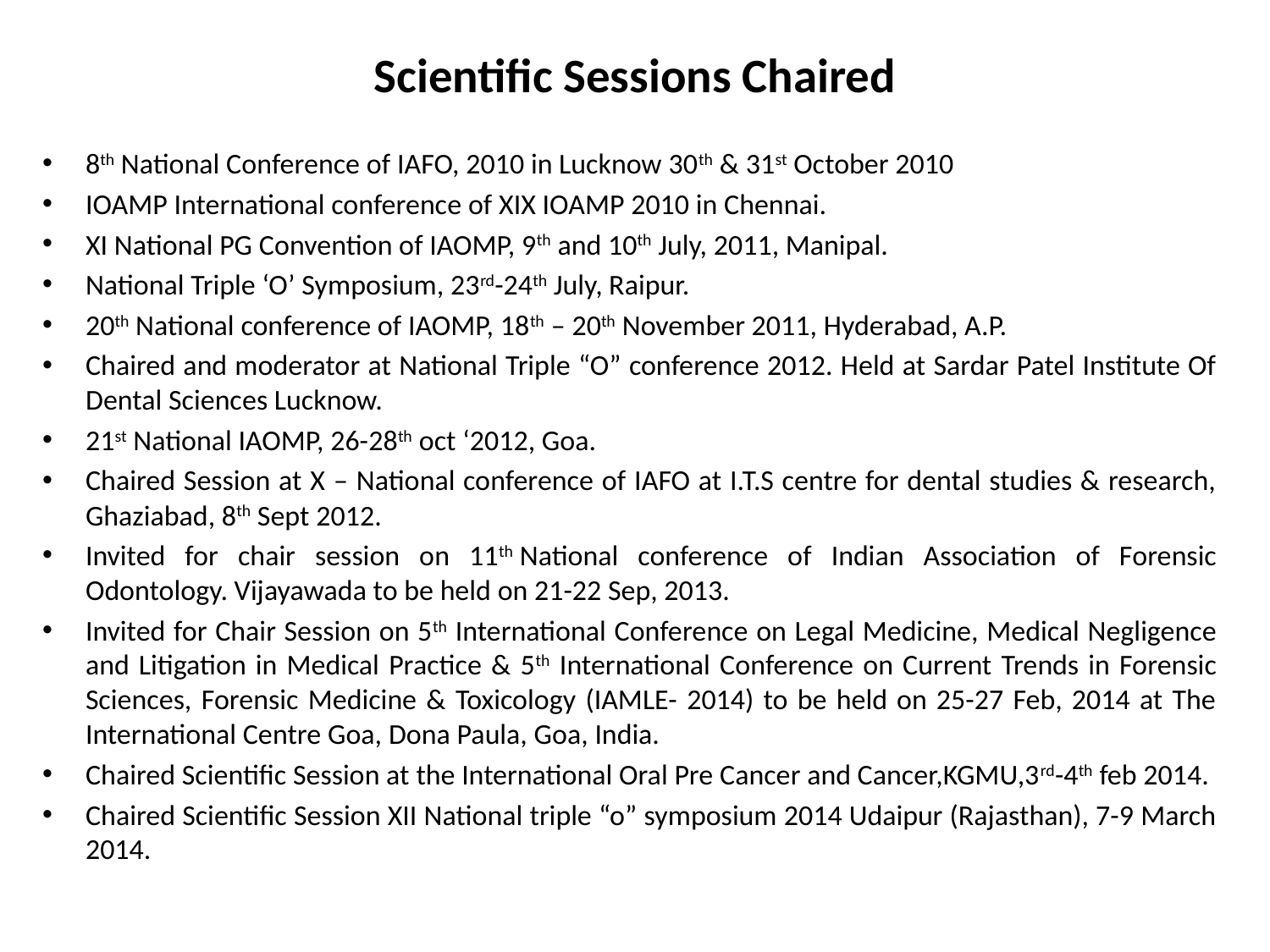

# Scientific Sessions Chaired
8th National Conference of IAFO, 2010 in Lucknow 30th & 31st October 2010
IOAMP International conference of XIX IOAMP 2010 in Chennai.
XI National PG Convention of IAOMP, 9th and 10th July, 2011, Manipal.
National Triple ‘O’ Symposium, 23rd-24th July, Raipur.
20th National conference of IAOMP, 18th – 20th November 2011, Hyderabad, A.P.
Chaired and moderator at National Triple “O” conference 2012. Held at Sardar Patel Institute Of Dental Sciences Lucknow.
21st National IAOMP, 26-28th oct ‘2012, Goa.
Chaired Session at X – National conference of IAFO at I.T.S centre for dental studies & research, Ghaziabad, 8th Sept 2012.
Invited for chair session on 11th National conference of Indian Association of Forensic Odontology. Vijayawada to be held on 21-22 Sep, 2013.
Invited for Chair Session on 5th International Conference on Legal Medicine, Medical Negligence and Litigation in Medical Practice & 5th International Conference on Current Trends in Forensic Sciences, Forensic Medicine & Toxicology (IAMLE- 2014) to be held on 25-27 Feb, 2014 at The International Centre Goa, Dona Paula, Goa, India.
Chaired Scientific Session at the International Oral Pre Cancer and Cancer,KGMU,3rd-4th feb 2014.
Chaired Scientific Session XII National triple “o” symposium 2014 Udaipur (Rajasthan), 7-9 March 2014.